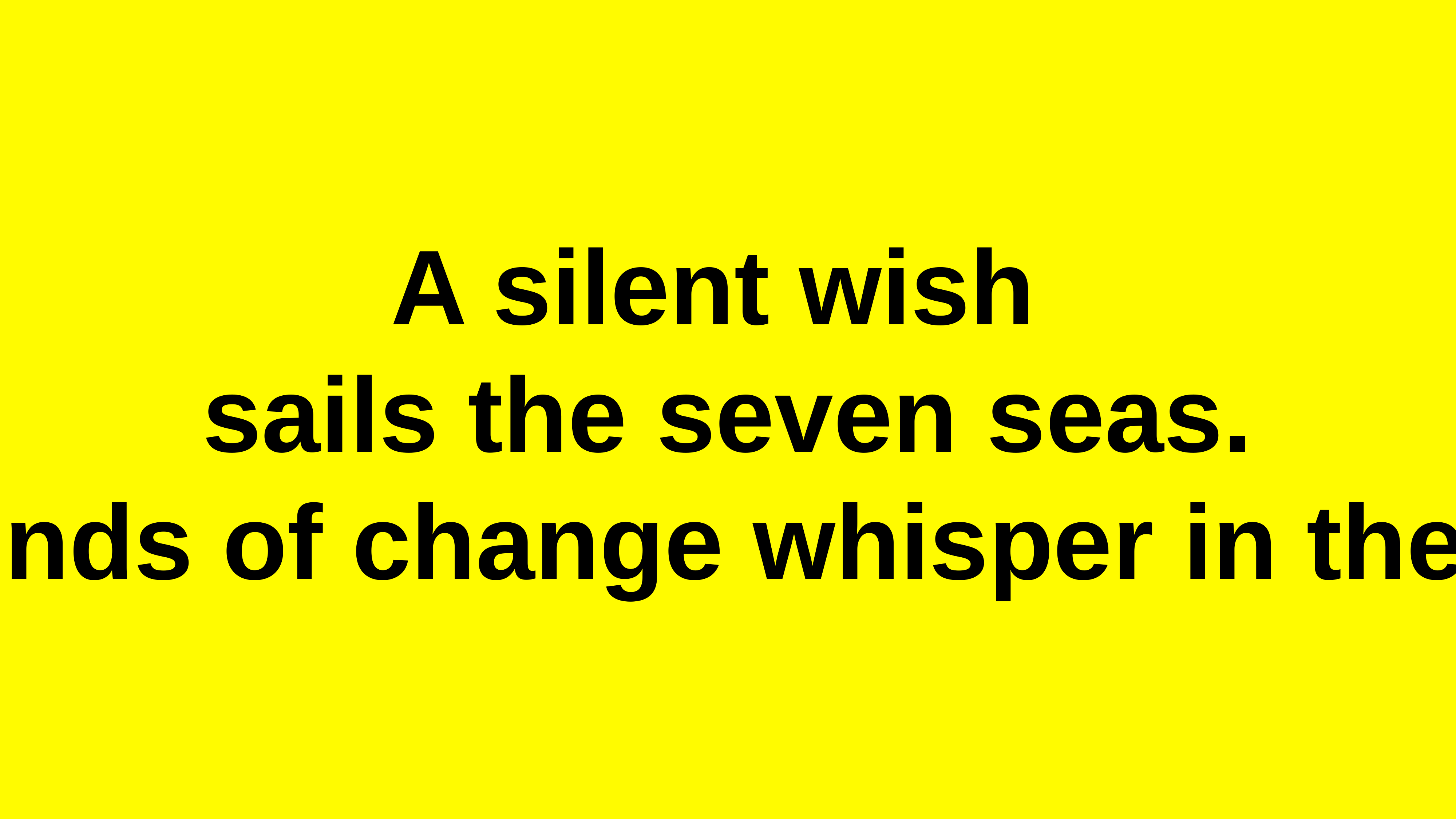

A silent wish
sails the seven seas.
The winds of change whisper in the trees.